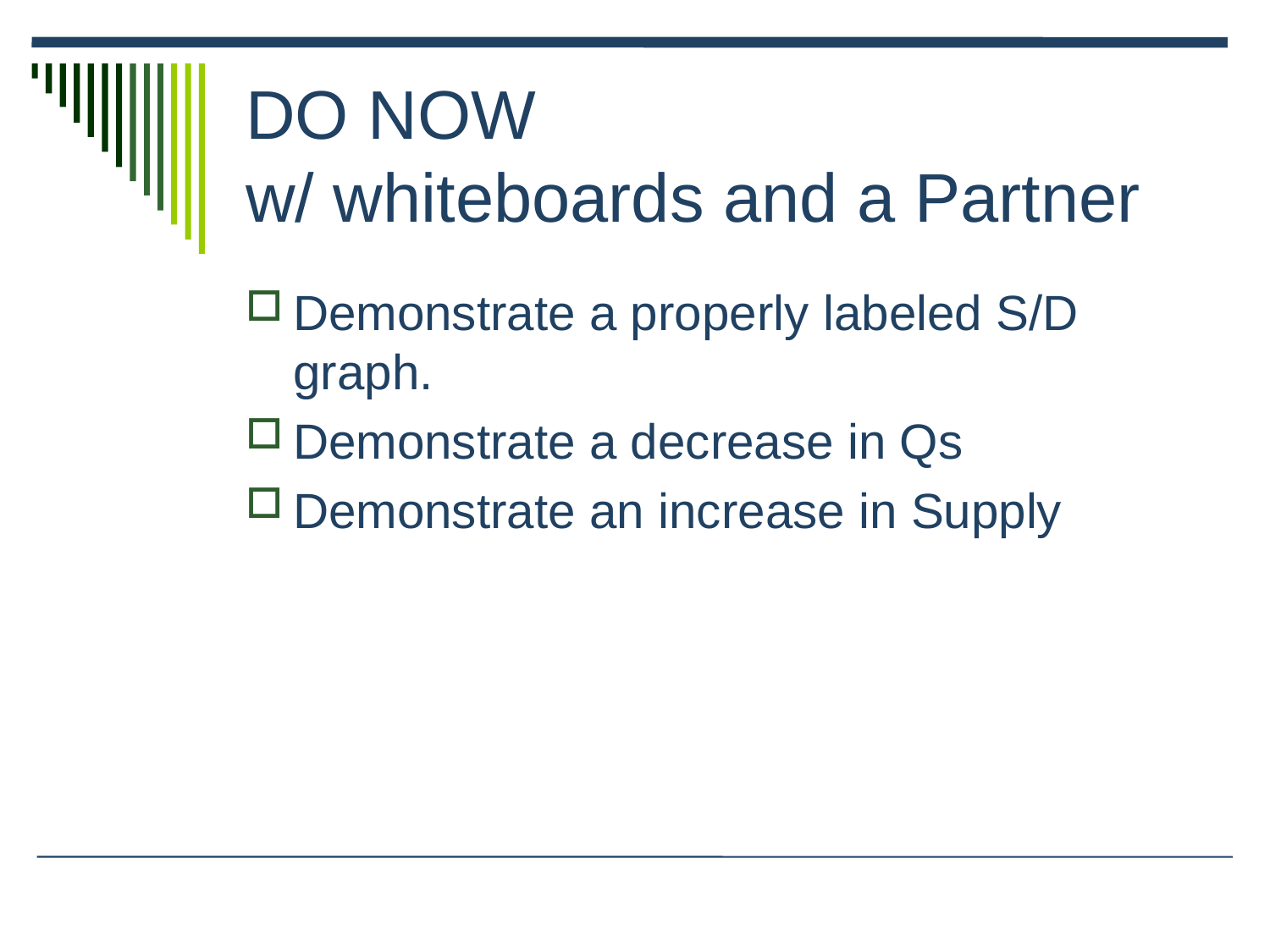

# DO NOW w/ whiteboards and a Partner
Demonstrate a properly labeled S/D graph.
Demonstrate a decrease in Qs
Demonstrate an increase in Supply